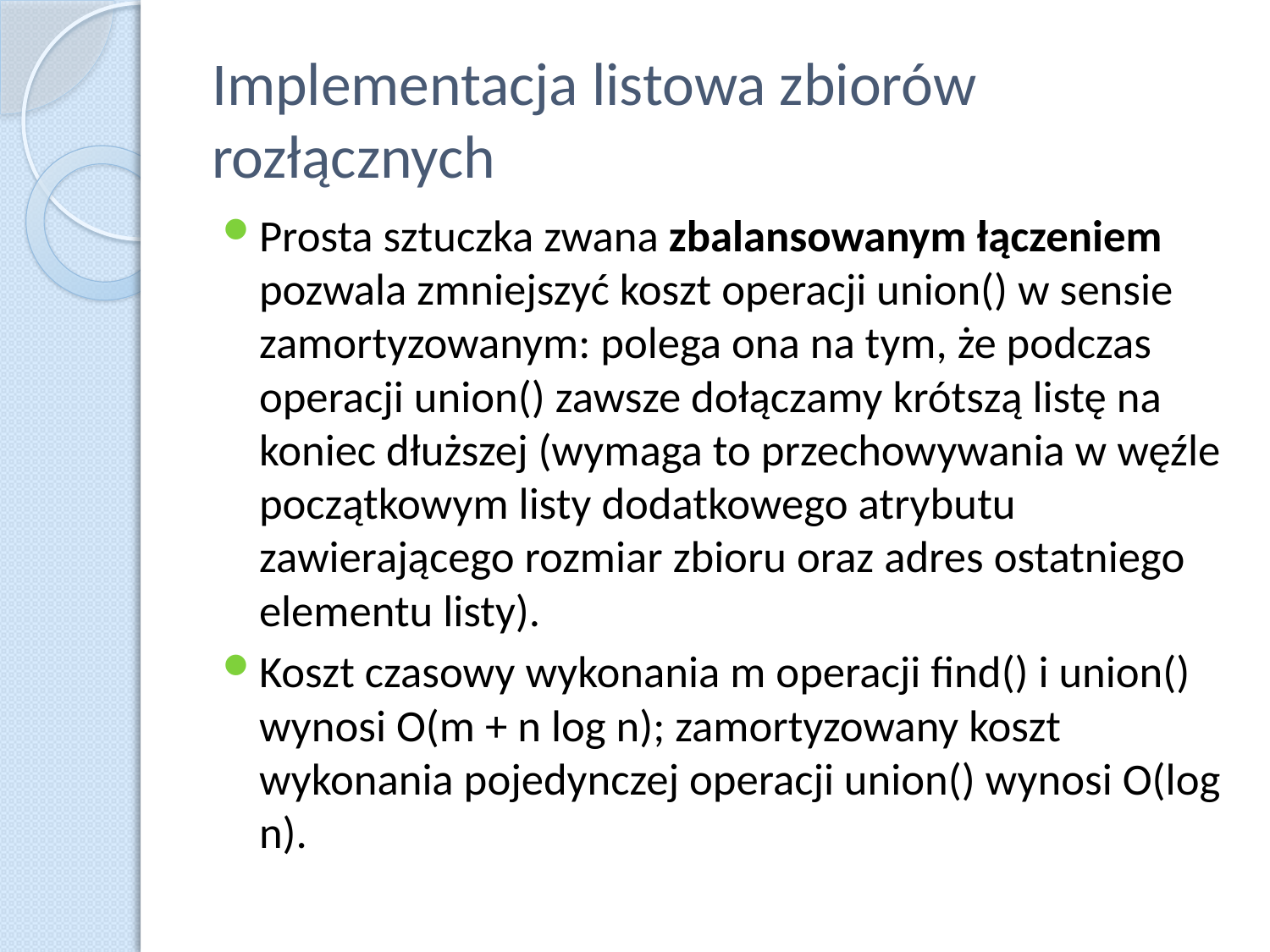

# Implementacja listowa zbiorów rozłącznych
Prosta sztuczka zwana zbalansowanym łączeniem pozwala zmniejszyć koszt operacji union() w sensie zamortyzowanym: polega ona na tym, że podczas operacji union() zawsze dołączamy krótszą listę na koniec dłuższej (wymaga to przechowywania w węźle początkowym listy dodatkowego atrybutu zawierającego rozmiar zbioru oraz adres ostatniego elementu listy).
Koszt czasowy wykonania m operacji find() i union() wynosi O(m + n log n); zamortyzowany koszt wykonania pojedynczej operacji union() wynosi O(log n).